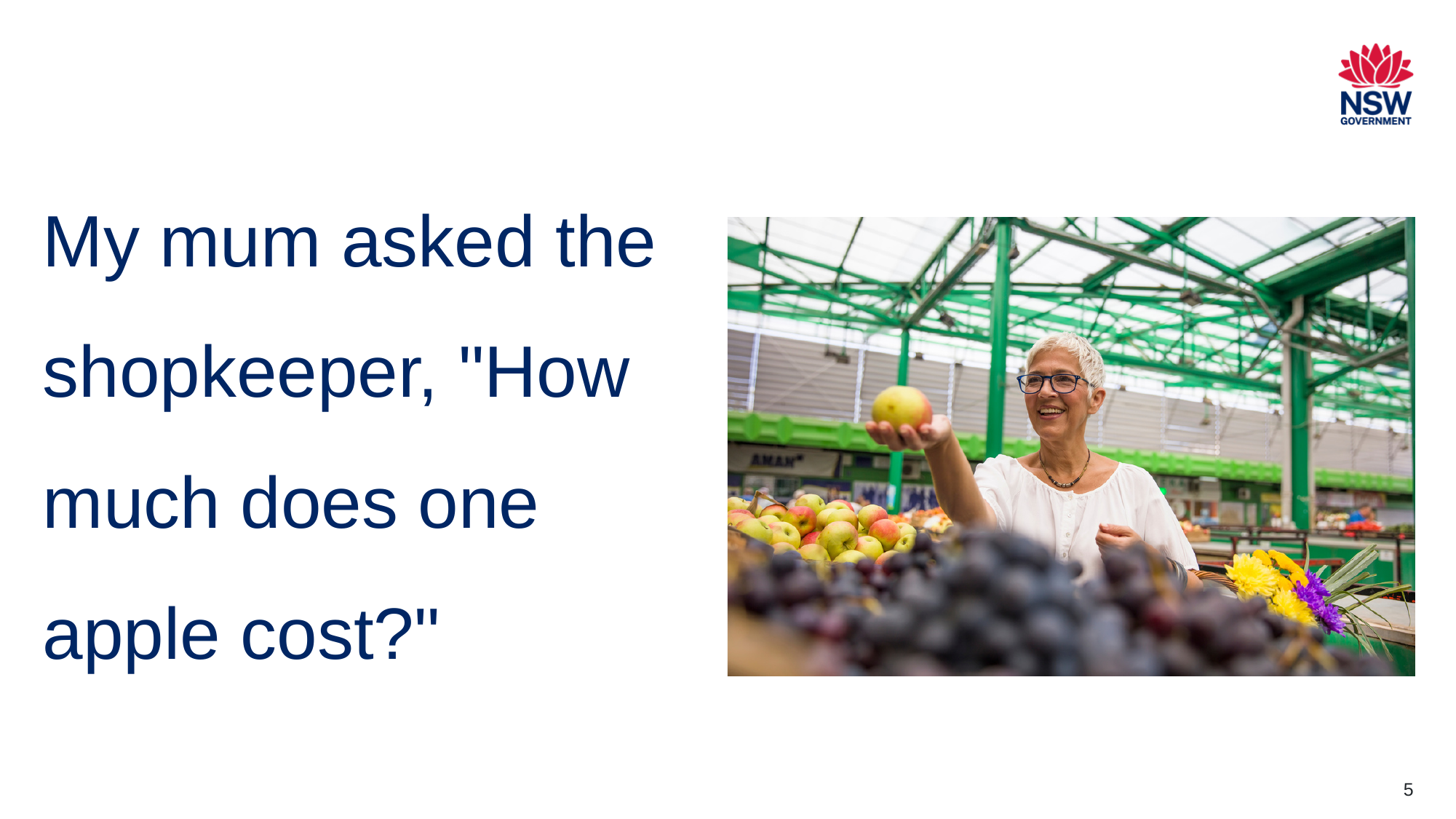

# My mum asked the shopkeeper, "How much does one apple cost?"

5